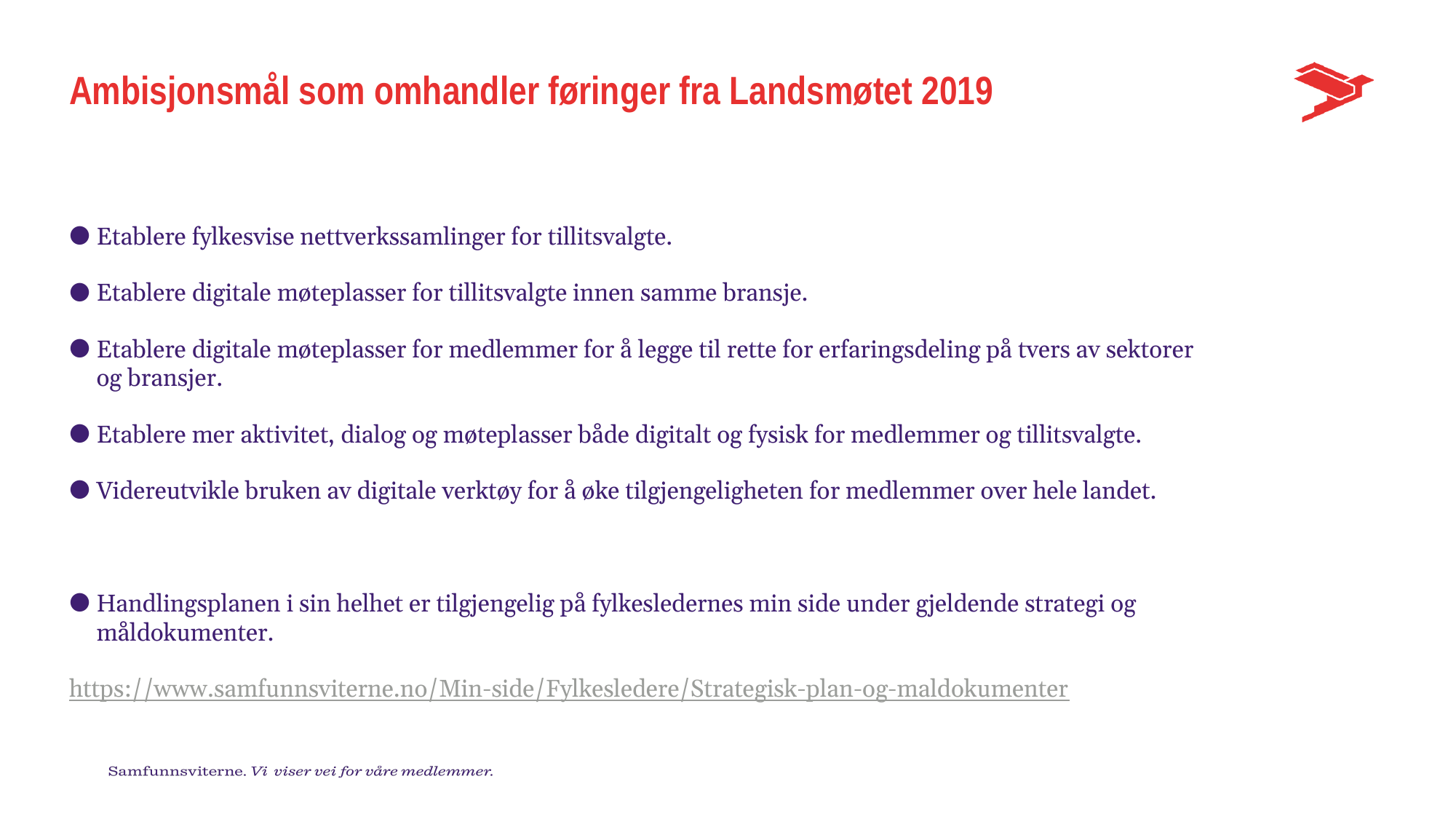

# Ambisjonsmål som omhandler føringer fra Landsmøtet 2019

Etablere fylkesvise nettverkssamlinger for tillitsvalgte.
Etablere digitale møteplasser for tillitsvalgte innen samme bransje.
Etablere digitale møteplasser for medlemmer for å legge til rette for erfaringsdeling på tvers av sektorer og bransjer.
Etablere mer aktivitet, dialog og møteplasser både digitalt og fysisk for medlemmer og tillitsvalgte.
Videreutvikle bruken av digitale verktøy for å øke tilgjengeligheten for medlemmer over hele landet.

Handlingsplanen i sin helhet er tilgjengelig på fylkesledernes min side under gjeldende strategi og måldokumenter.
	https://www.samfunnsviterne.no/Min-side/Fylkesledere/Strategisk-plan-og-maldokumenter